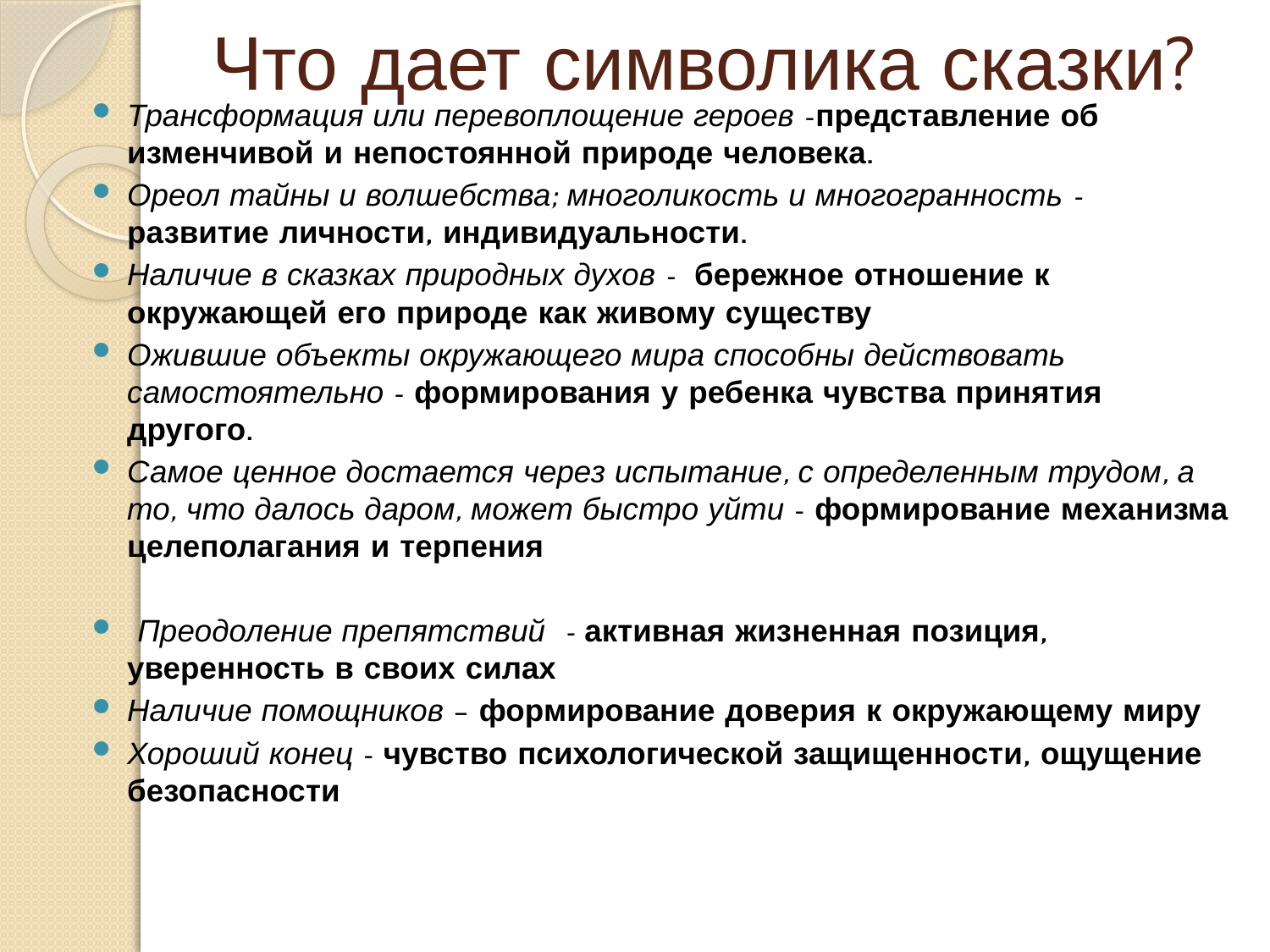

# Что дает символика сказки?
Трансформация или перевоплощение героев -представление об изменчивой и непостоянной природе человека.
Ореол тайны и волшебства; многоликость и многогранность -  развитие личности, индивидуальности.
Наличие в сказках природных духов -  бережное отношение к окружающей его природе как живому существу
Ожившие объекты окружающего мира способны действовать самостоятельно - формирования у ребенка чувства принятия другого.
Самое ценное достается через испытание, с определенным трудом, а то, что далось даром, может быстро уйти - формирование механизма целеполагания и терпения

 Преодоление препятствий  - активная жизненная позиция, уверенность в своих силах
Наличие помощников – формирование доверия к окружающему миру
Хороший конец - чувство психологической защищенности, ощущение безопасности